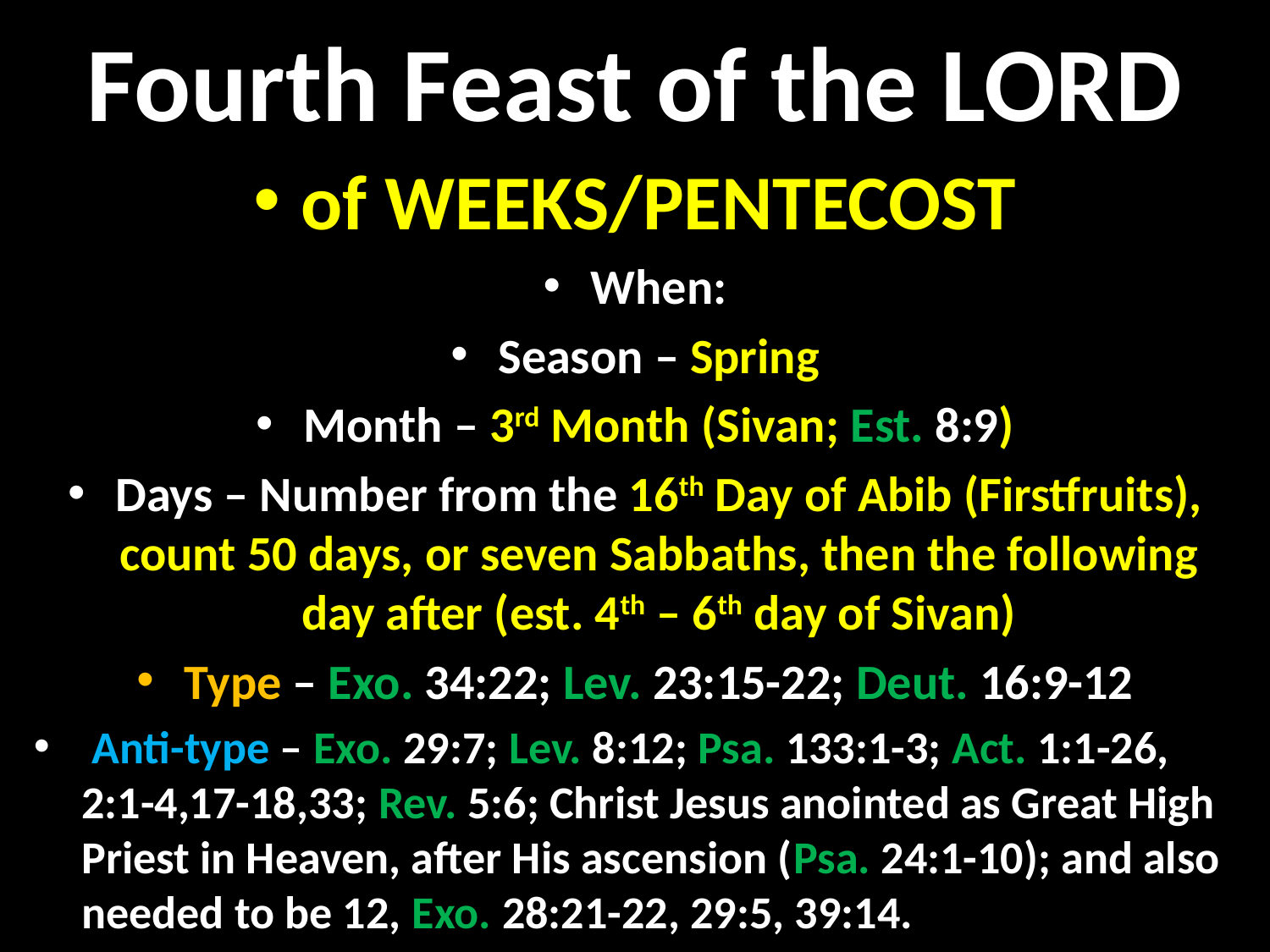

# Fourth Feast of the LORD
of WEEKS/PENTECOST
When:
Season – Spring
Month – 3rd Month (Sivan; Est. 8:9)
Days – Number from the 16th Day of Abib (Firstfruits), count 50 days, or seven Sabbaths, then the following day after (est. 4th – 6th day of Sivan)
Type – Exo. 34:22; Lev. 23:15-22; Deut. 16:9-12
 Anti-type – Exo. 29:7; Lev. 8:12; Psa. 133:1-3; Act. 1:1-26, 2:1-4,17-18,33; Rev. 5:6; Christ Jesus anointed as Great High Priest in Heaven, after His ascension (Psa. 24:1-10); and also needed to be 12, Exo. 28:21-22, 29:5, 39:14.